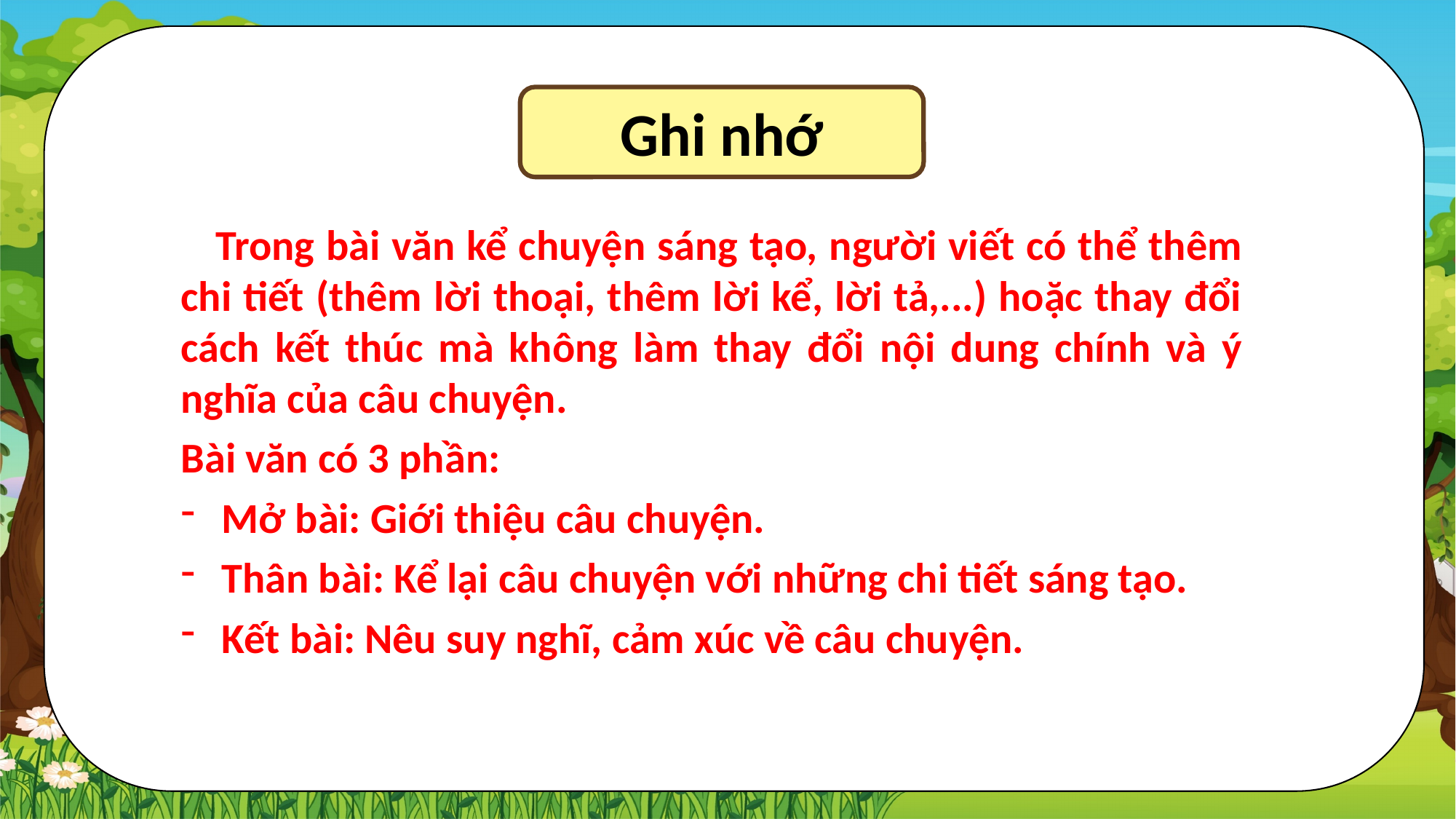

Ghi nhớ

   Trong bài văn kể chuyện sáng tạo, người viết có thể thêm chi tiết (thêm lời thoại, thêm lời kể, lời tả,...) hoặc thay đổi cách kết thúc mà không làm thay đổi nội dung chính và ý nghĩa của câu chuyện.
Bài văn có 3 phần:
Mở bài: Giới thiệu câu chuyện.
Thân bài: Kể lại câu chuyện với những chi tiết sáng tạo.
Kết bài: Nêu suy nghĩ, cảm xúc về câu chuyện.